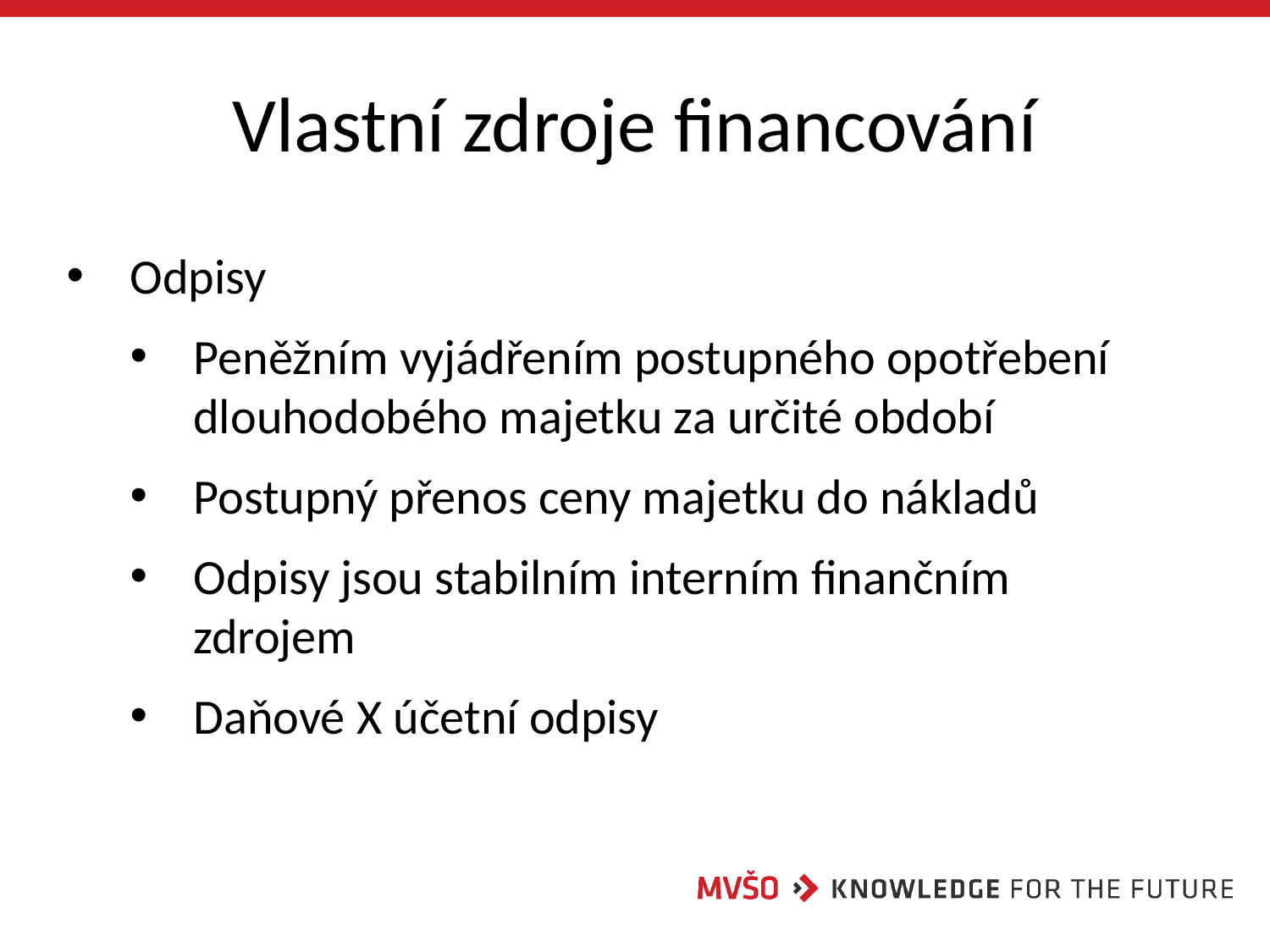

# Vlastní zdroje financování
Odpisy
Peněžním vyjádřením postupného opotřebení dlouhodobého majetku za určité období
Postupný přenos ceny majetku do nákladů
Odpisy jsou stabilním interním finančním zdrojem
Daňové X účetní odpisy